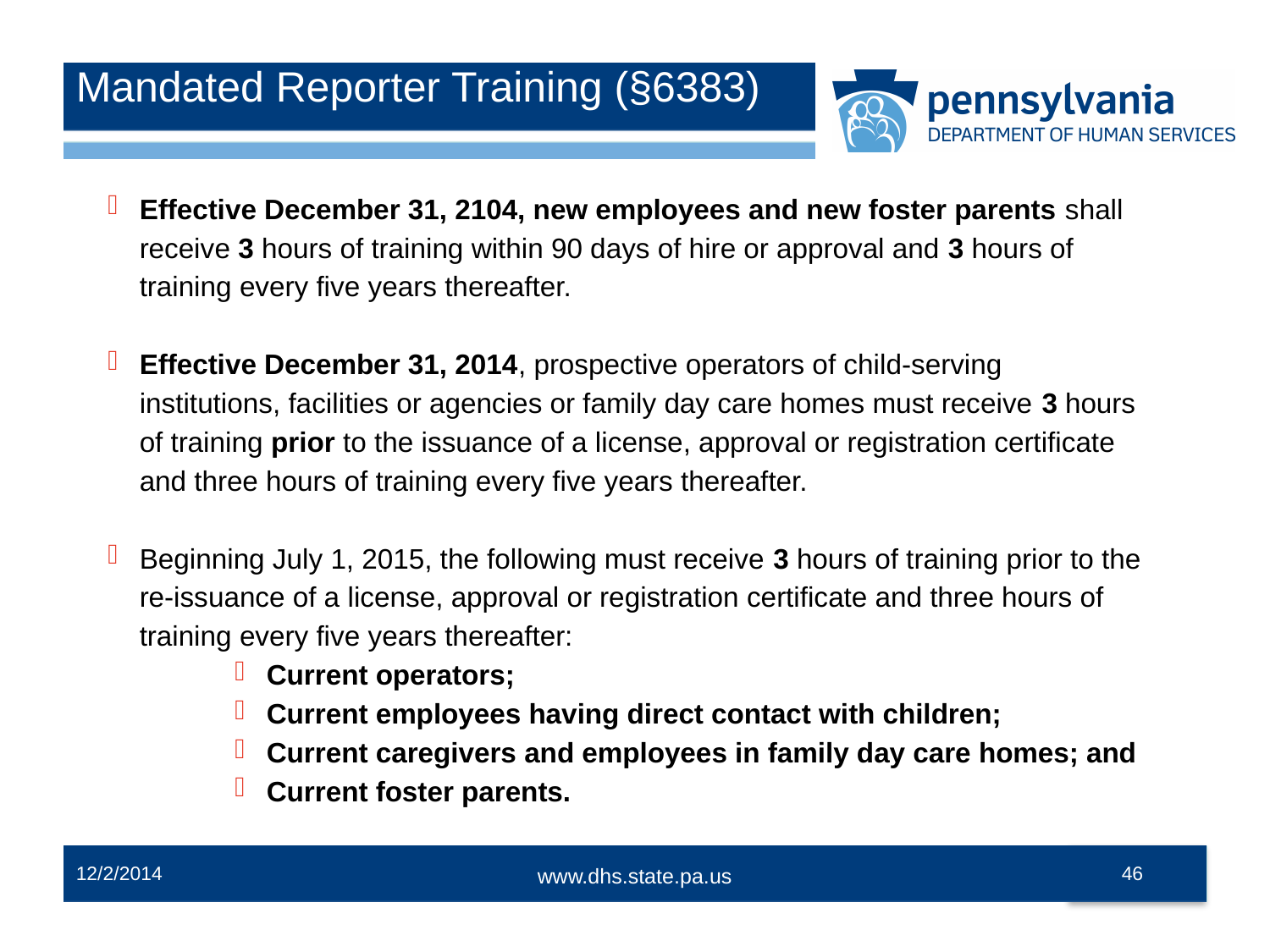

# Mandated Reporter Training (§6383)
Effective December 31, 2104, new employees and new foster parents shall receive 3 hours of training within 90 days of hire or approval and 3 hours of training every five years thereafter.

Effective December 31, 2014, prospective operators of child-serving institutions, facilities or agencies or family day care homes must receive 3 hours of training prior to the issuance of a license, approval or registration certificate and three hours of training every five years thereafter.

Beginning July 1, 2015, the following must receive 3 hours of training prior to the re-issuance of a license, approval or registration certificate and three hours of training every five years thereafter:
Current operators;
Current employees having direct contact with children;
Current caregivers and employees in family day care homes; and
Current foster parents.
12/2/2014
46